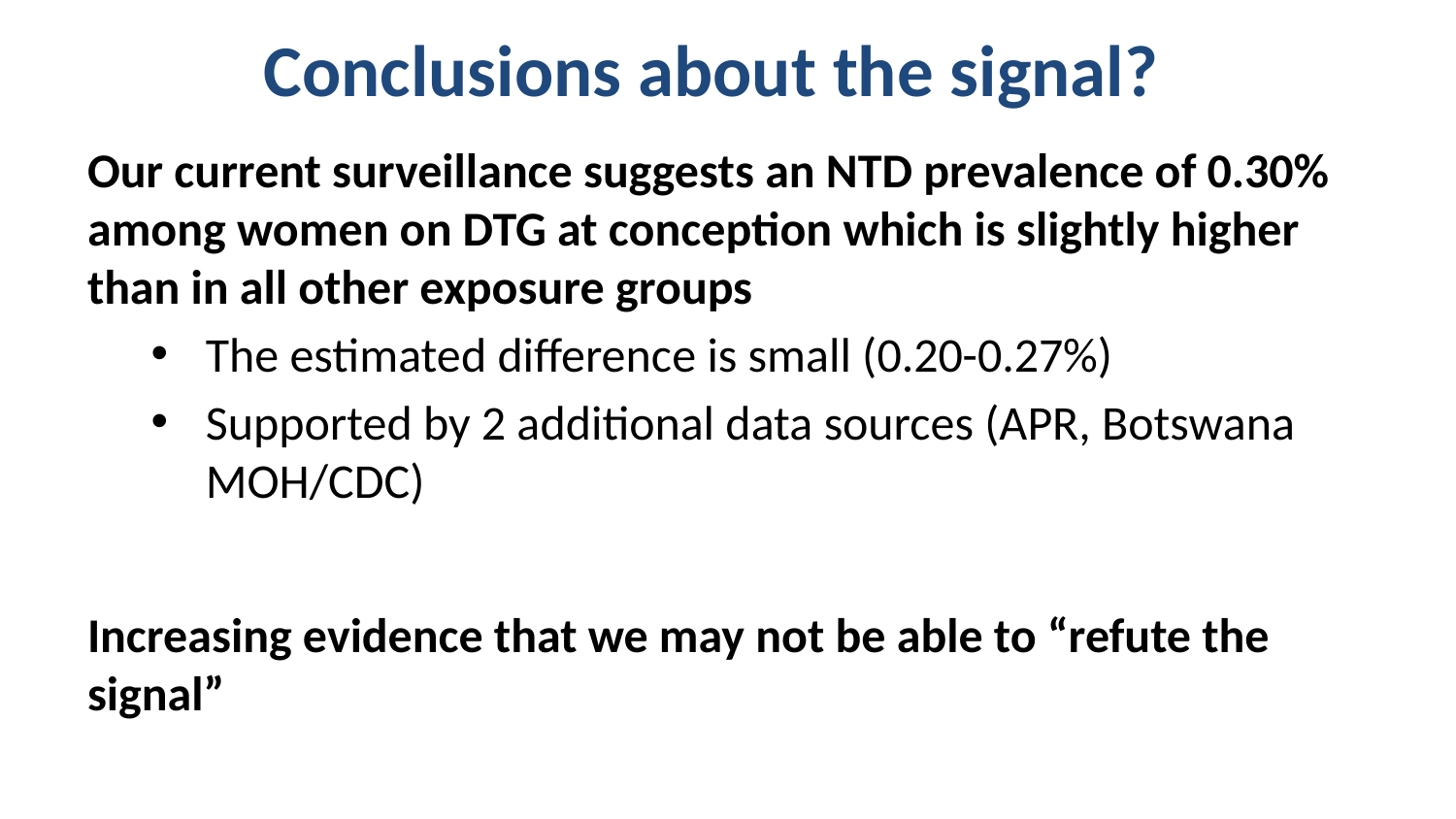

# Conclusions about the signal?
Our current surveillance suggests an NTD prevalence of 0.30% among women on DTG at conception which is slightly higher than in all other exposure groups
The estimated difference is small (0.20-0.27%)
Supported by 2 additional data sources (APR, Botswana MOH/CDC)

Increasing evidence that we may not be able to “refute the signal”